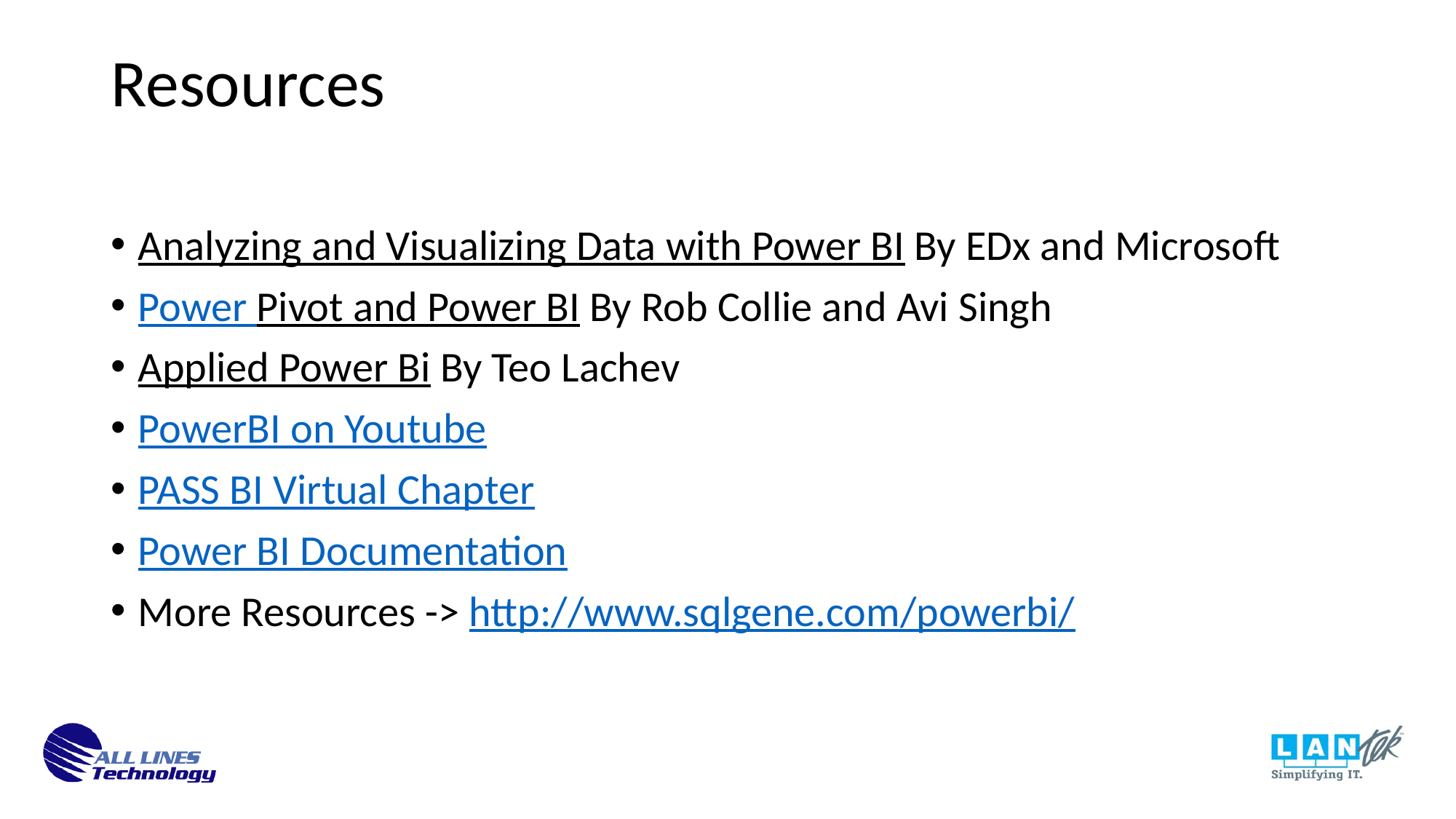

Resources
Analyzing and Visualizing Data with Power BI By EDx and Microsoft
Power Pivot and Power BI By Rob Collie and Avi Singh
Applied Power Bi By Teo Lachev
PowerBI on Youtube
PASS BI Virtual Chapter
Power BI Documentation
More Resources -> http://www.sqlgene.com/powerbi/